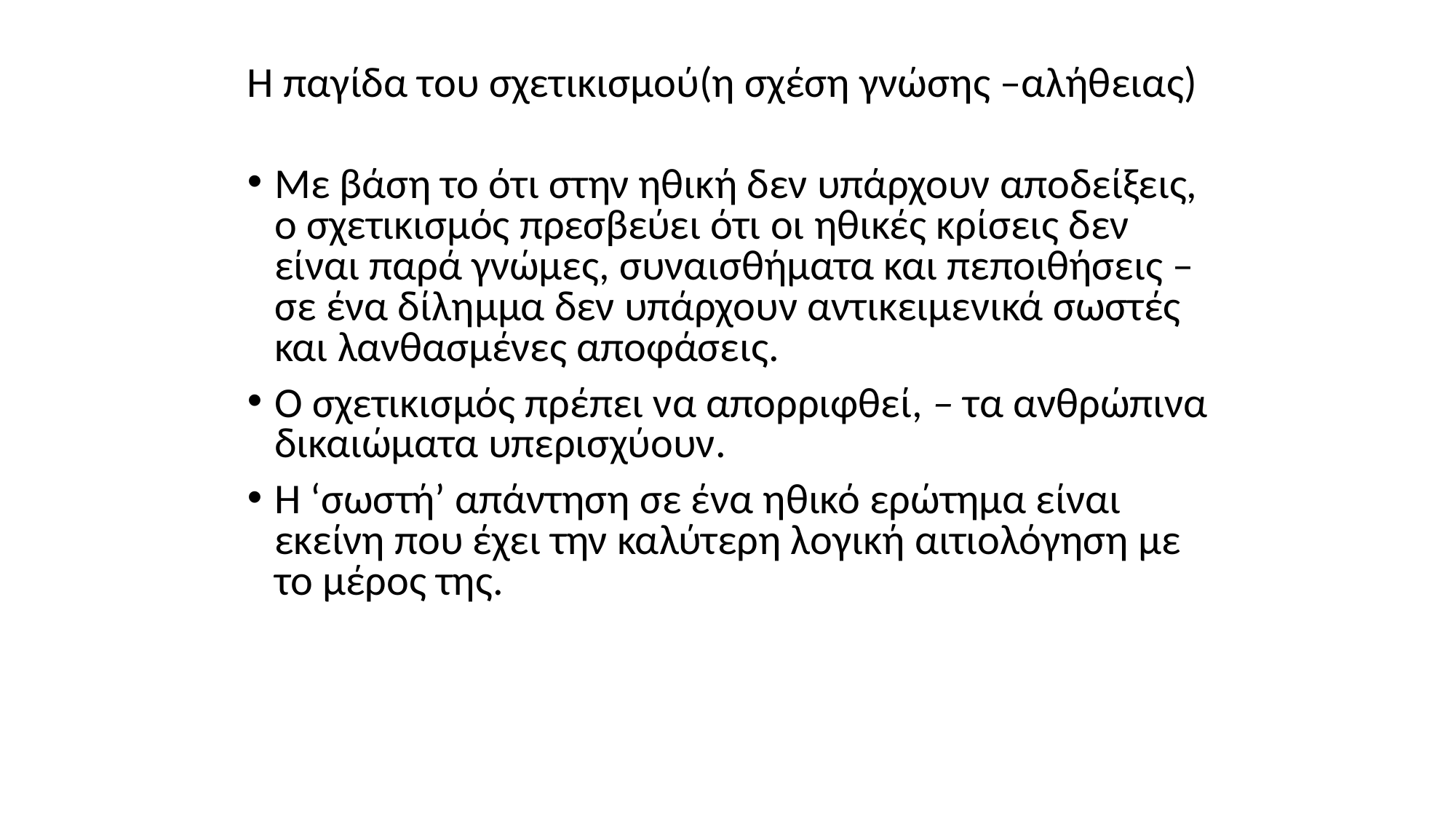

# Η παγίδα του σχετικισμού(η σχέση γνώσης –αλήθειας)
Με βάση το ότι στην ηθική δεν υπάρχουν αποδείξεις, ο σχετικισμός πρεσβεύει ότι οι ηθικές κρίσεις δεν είναι παρά γνώμες, συναισθήματα και πεποιθήσεις – σε ένα δίλημμα δεν υπάρχουν αντικειμενικά σωστές και λανθασμένες αποφάσεις.
Ο σχετικισμός πρέπει να απορριφθεί, – τα ανθρώπινα δικαιώματα υπερισχύουν.
Η ‘σωστή’ απάντηση σε ένα ηθικό ερώτημα είναι εκείνη που έχει την καλύτερη λογική αιτιολόγηση με το μέρος της.